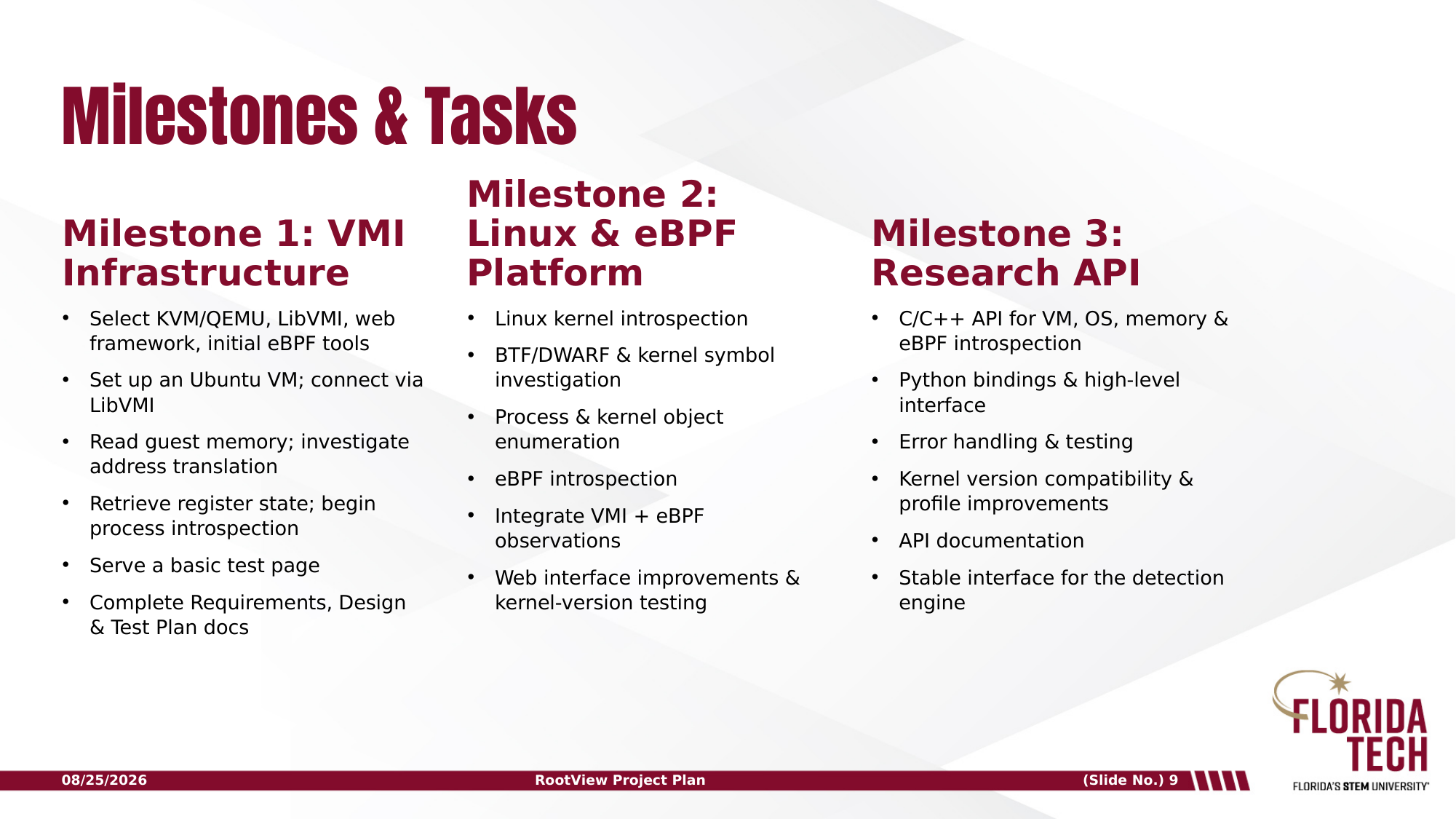

Milestones & Tasks
# Milestone 1: VMI Infrastructure
Milestone 2: Linux & eBPF Platform
Milestone 3: Research API
Select KVM/QEMU, LibVMI, web framework, initial eBPF tools
Set up an Ubuntu VM; connect via LibVMI
Read guest memory; investigate address translation
Retrieve register state; begin process introspection
Serve a basic test page
Complete Requirements, Design & Test Plan docs
Linux kernel introspection
BTF/DWARF & kernel symbol investigation
Process & kernel object enumeration
eBPF introspection
Integrate VMI + eBPF observations
Web interface improvements & kernel-version testing
C/C++ API for VM, OS, memory & eBPF introspection
Python bindings & high-level interface
Error handling & testing
Kernel version compatibility & profile improvements
API documentation
Stable interface for the detection engine
08/25/2026
RootView Project Plan
(Slide No.) 9